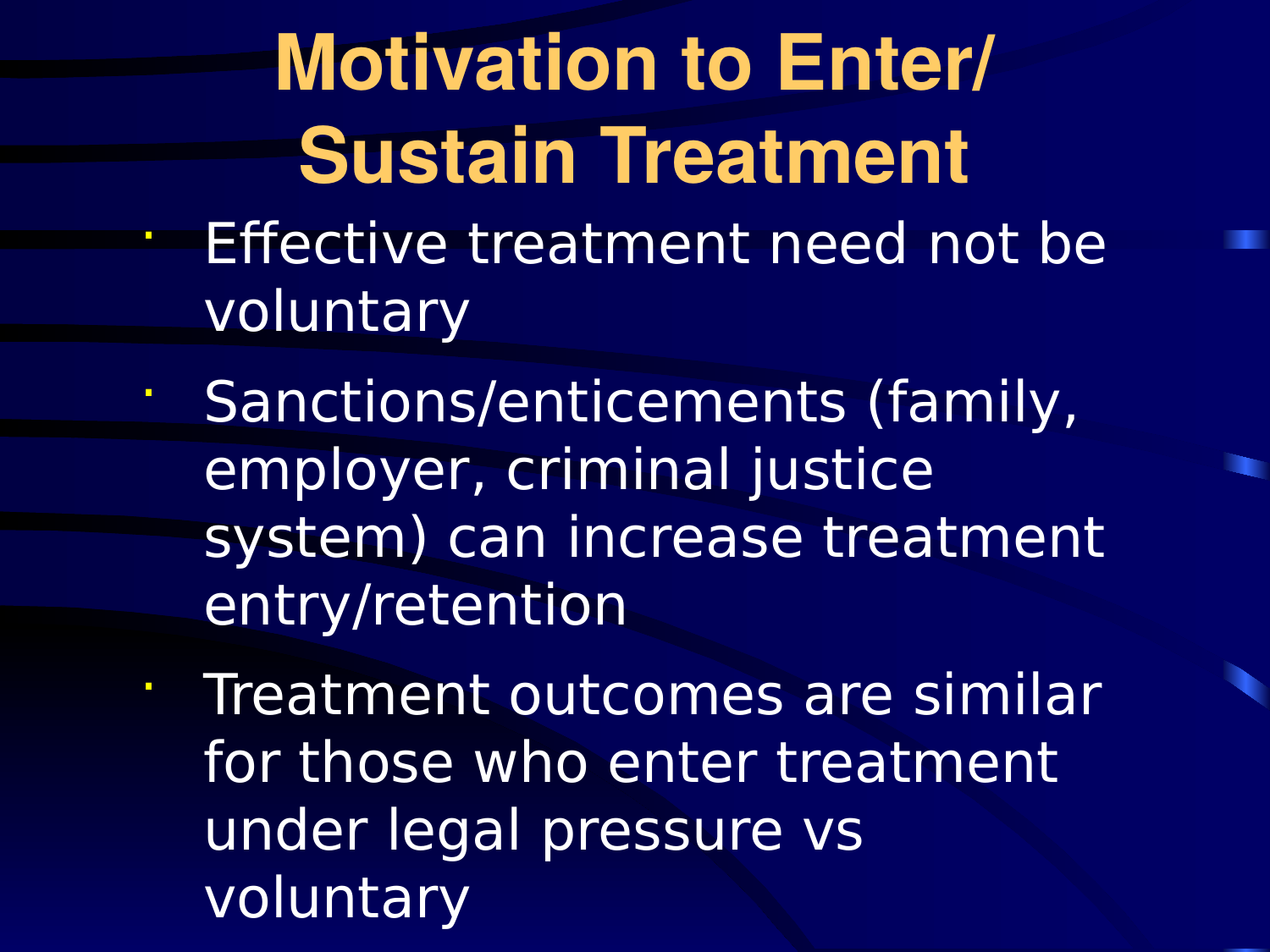

# Motivation to Enter/ Sustain Treatment
Effective treatment need not be voluntary
Sanctions/enticements (family, employer, criminal justice system) can increase treatment entry/retention
Treatment outcomes are similar for those who enter treatment under legal pressure vs voluntary